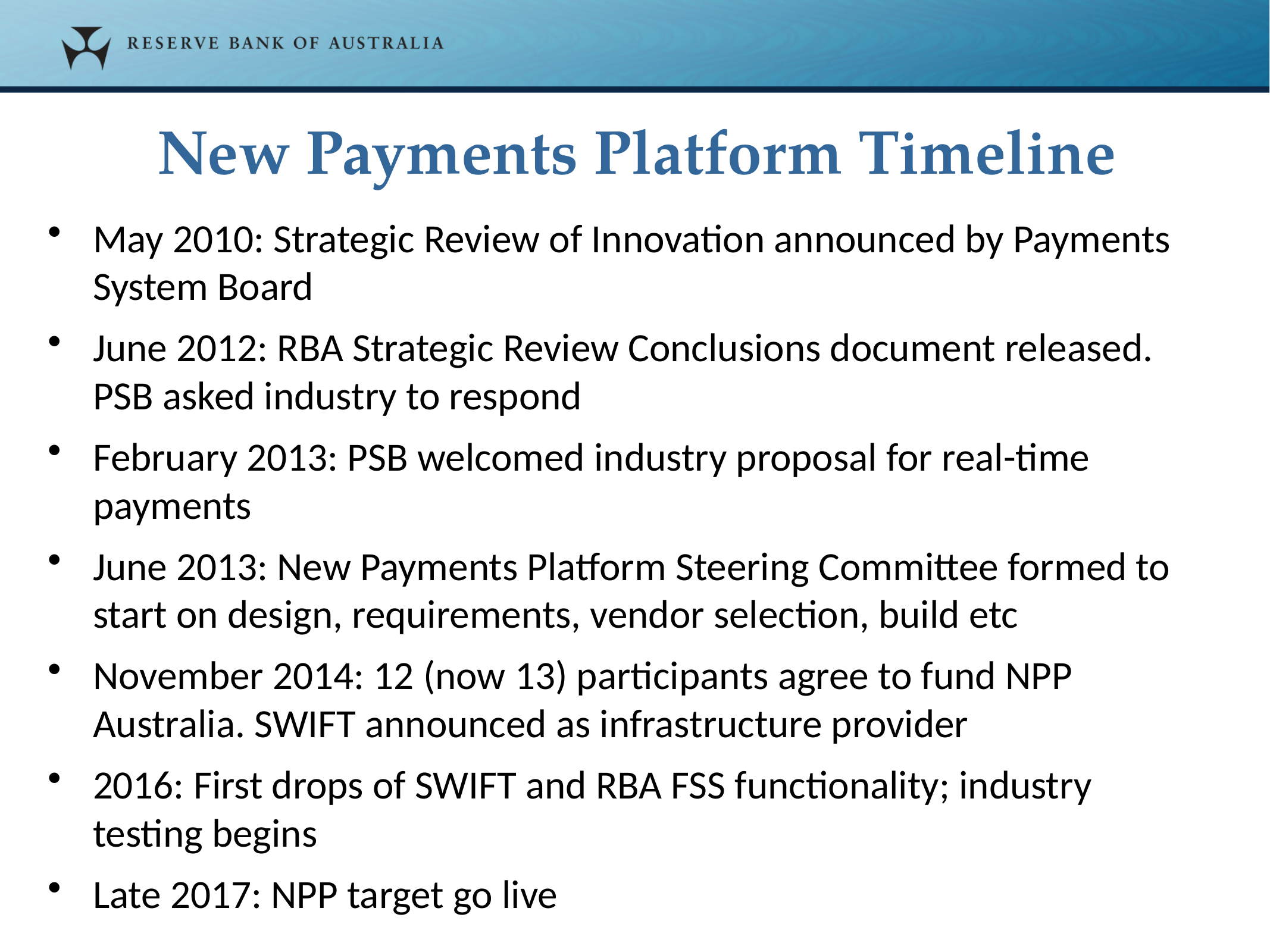

# New Payments Platform Timeline
May 2010: Strategic Review of Innovation announced by Payments System Board
June 2012: RBA Strategic Review Conclusions document released. PSB asked industry to respond
February 2013: PSB welcomed industry proposal for real-time payments
June 2013: New Payments Platform Steering Committee formed to start on design, requirements, vendor selection, build etc
November 2014: 12 (now 13) participants agree to fund NPP Australia. SWIFT announced as infrastructure provider
2016: First drops of SWIFT and RBA FSS functionality; industry testing begins
Late 2017: NPP target go live